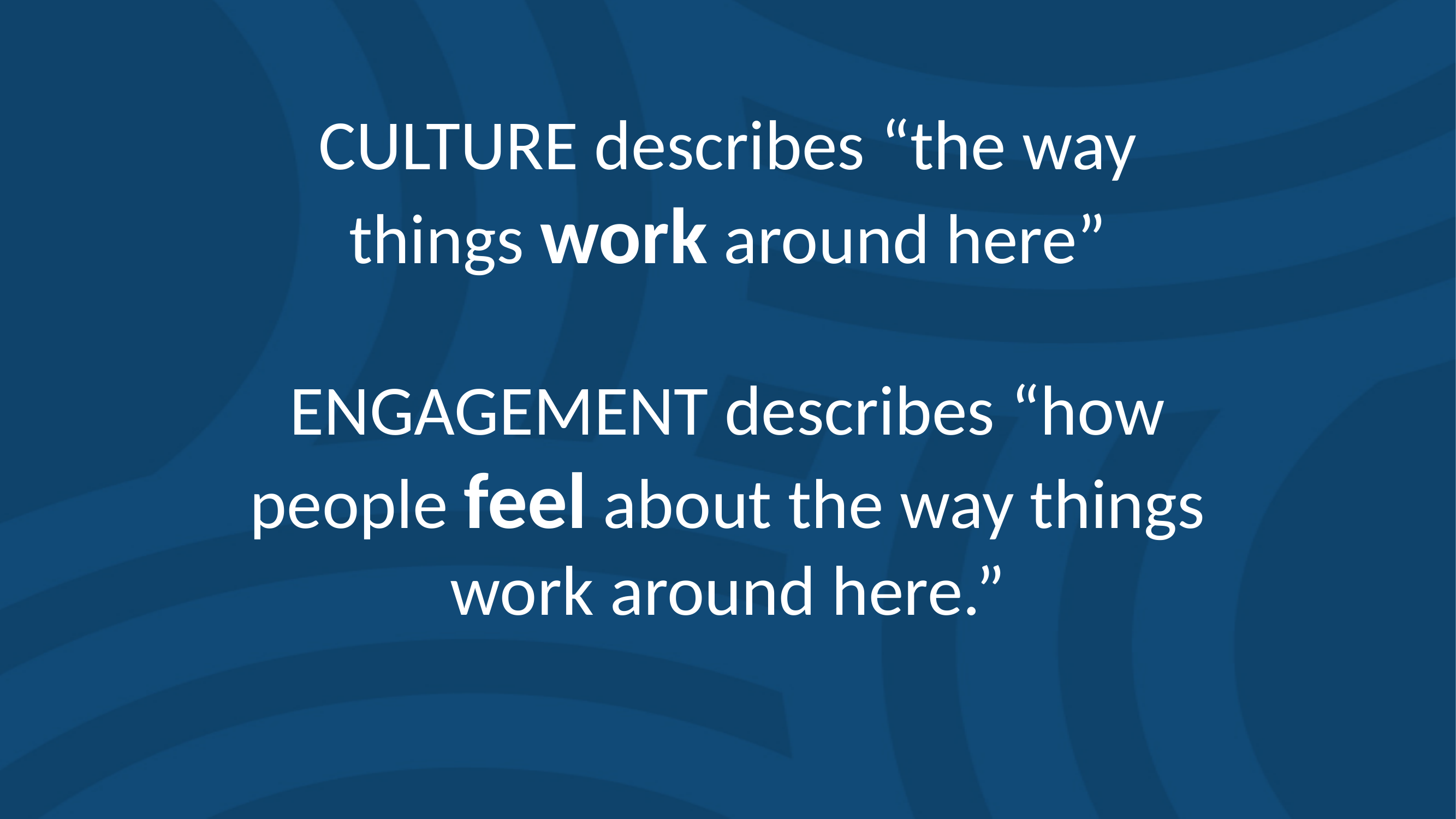

CULTURE describes “the way things work around here”

ENGAGEMENT describes “how people feel about the way things work around here.”